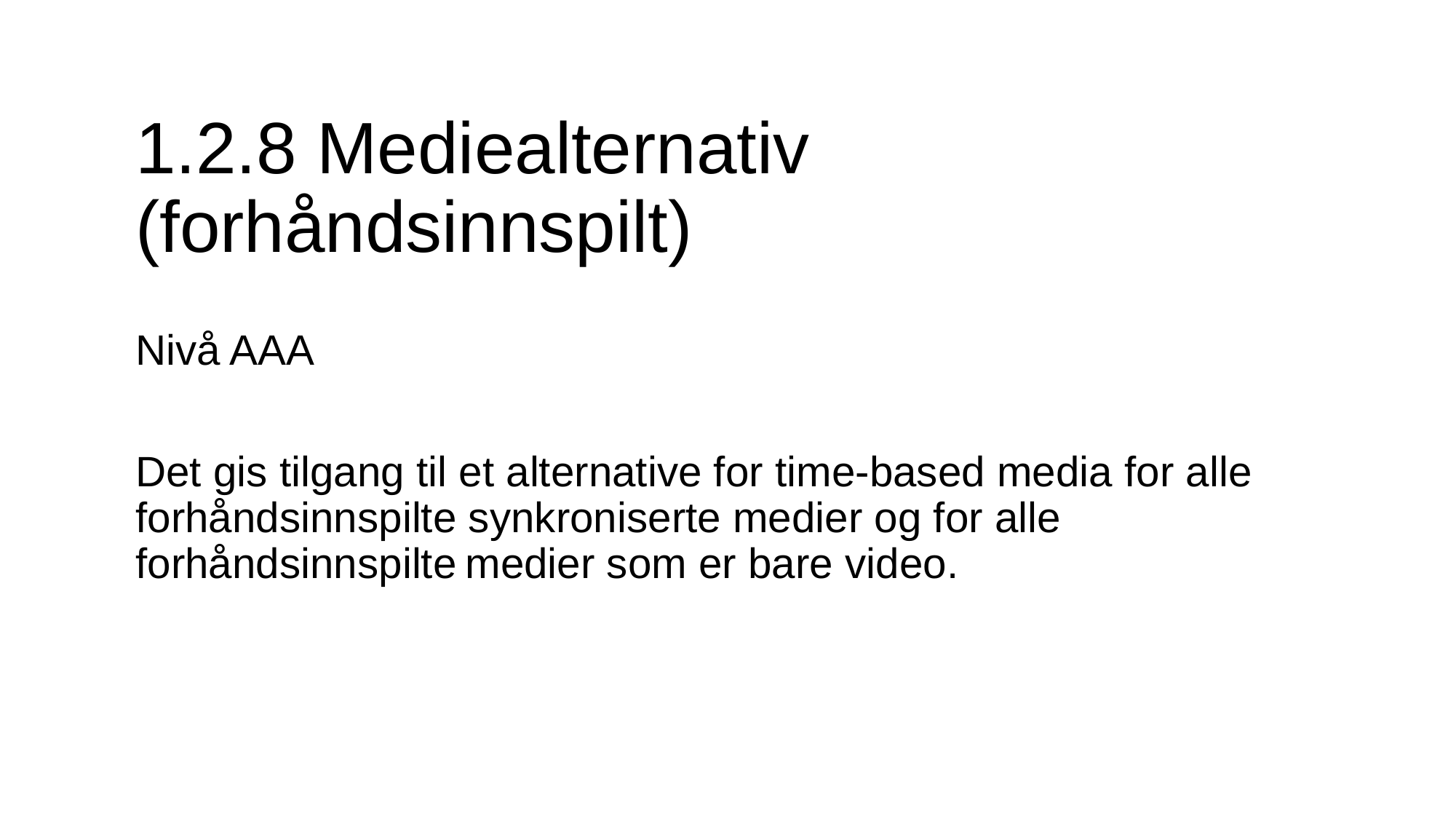

# 1.2.8 Mediealternativ (forhåndsinnspilt)
Nivå AAA

Det gis tilgang til et alternative for time-based media for alle forhåndsinnspilte synkroniserte medier og for alle forhåndsinnspilte medier som er bare video.